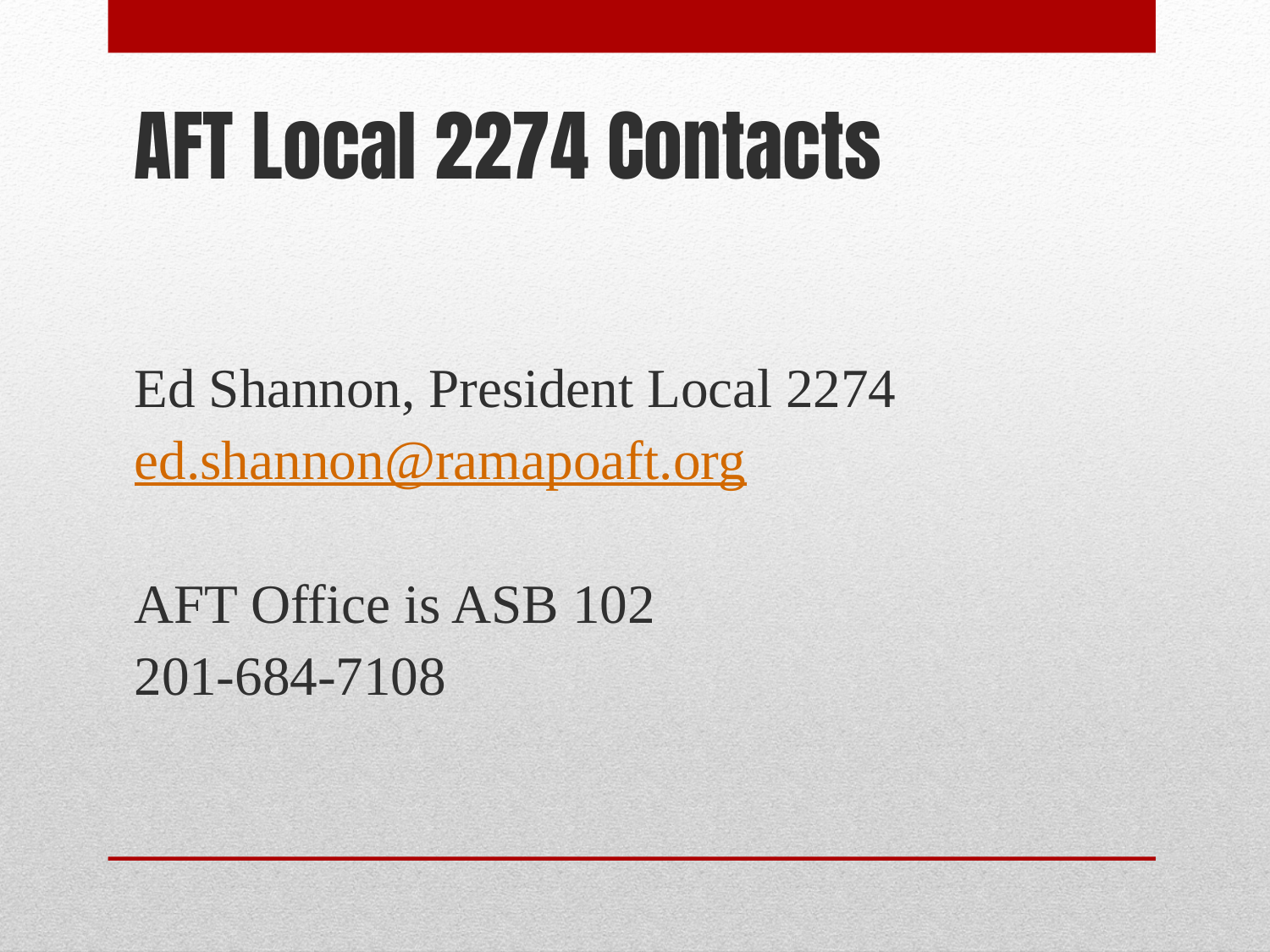

AFT Local 2274 Contacts

Ed Shannon, President Local 2274
ed.shannon@ramapoaft.org

AFT Office is ASB 102
201-684-7108

#